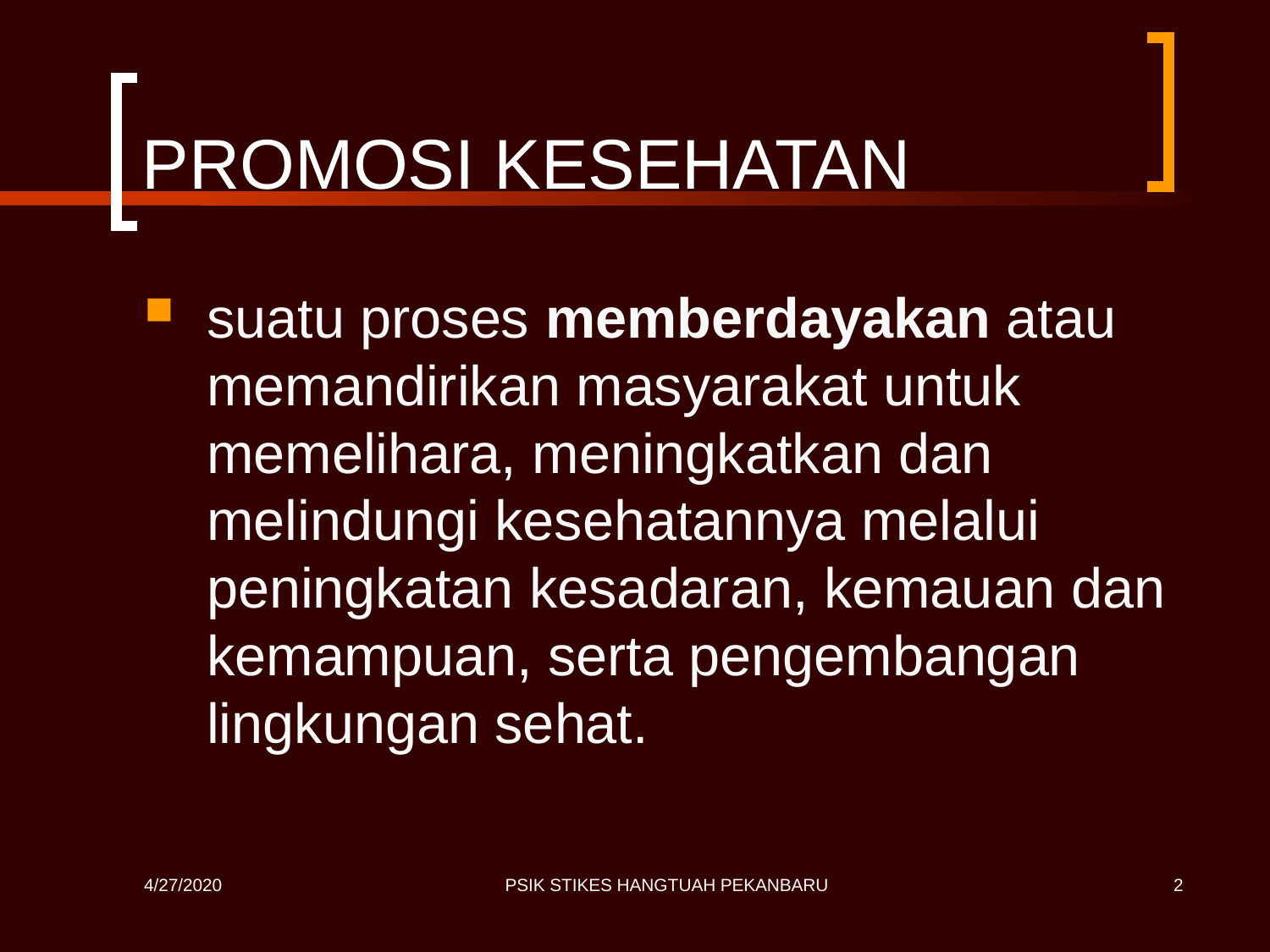

# PROMOSI KESEHATAN
suatu proses memberdayakan atau memandirikan masyarakat untuk memelihara, meningkatkan dan melindungi kesehatannya melalui peningkatan kesadaran, kemauan dan kemampuan, serta pengembangan lingkungan sehat.
4/27/2020
PSIK STIKES HANGTUAH PEKANBARU
2